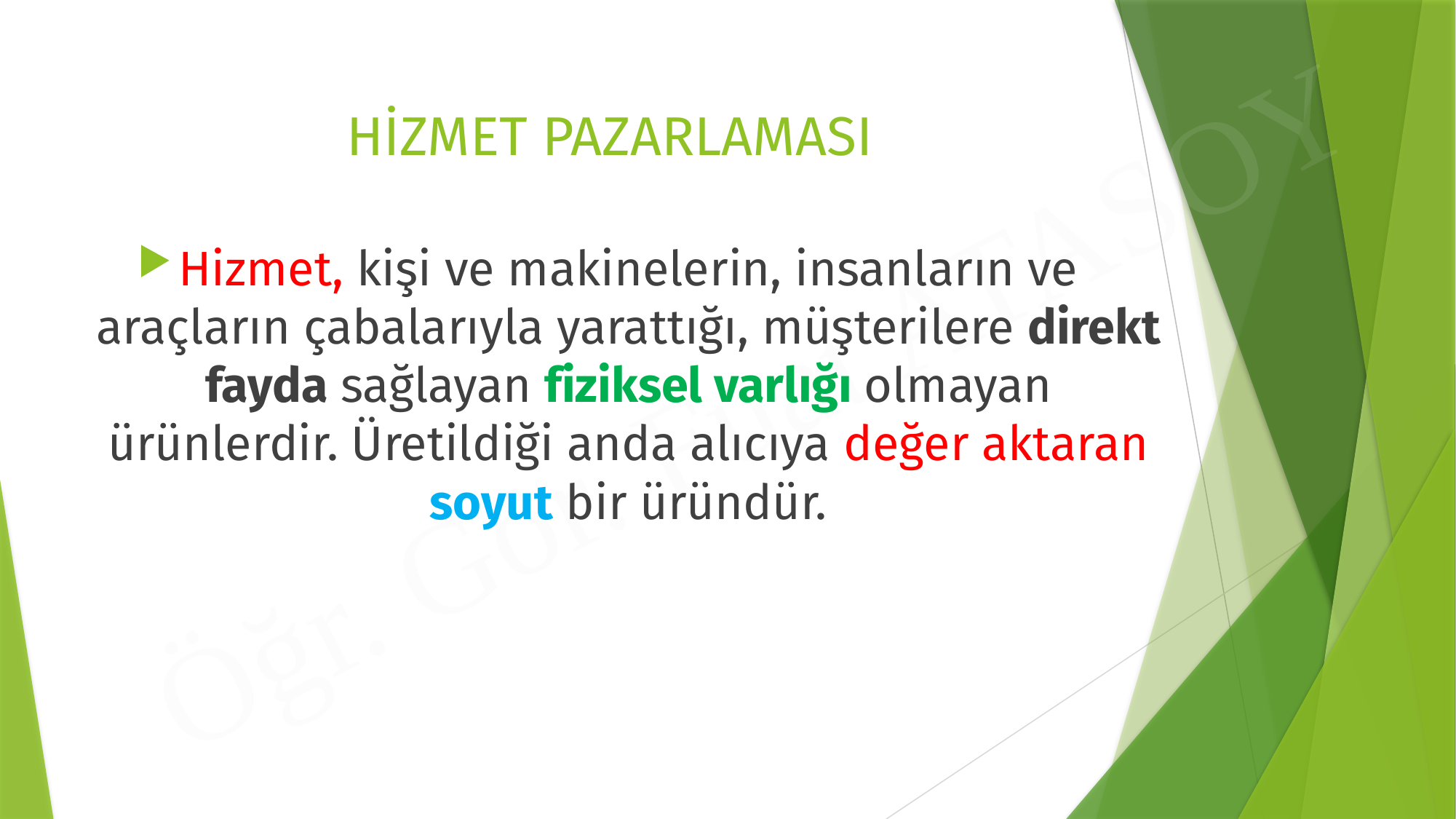

# HİZMET PAZARLAMASI
Hizmet, kişi ve makinelerin, insanların ve araçların çabalarıyla yarattığı, müşterilere direkt fayda sağlayan fiziksel varlığı olmayan ürünlerdir. Üretildiği anda alıcıya değer aktaran soyut bir üründür.